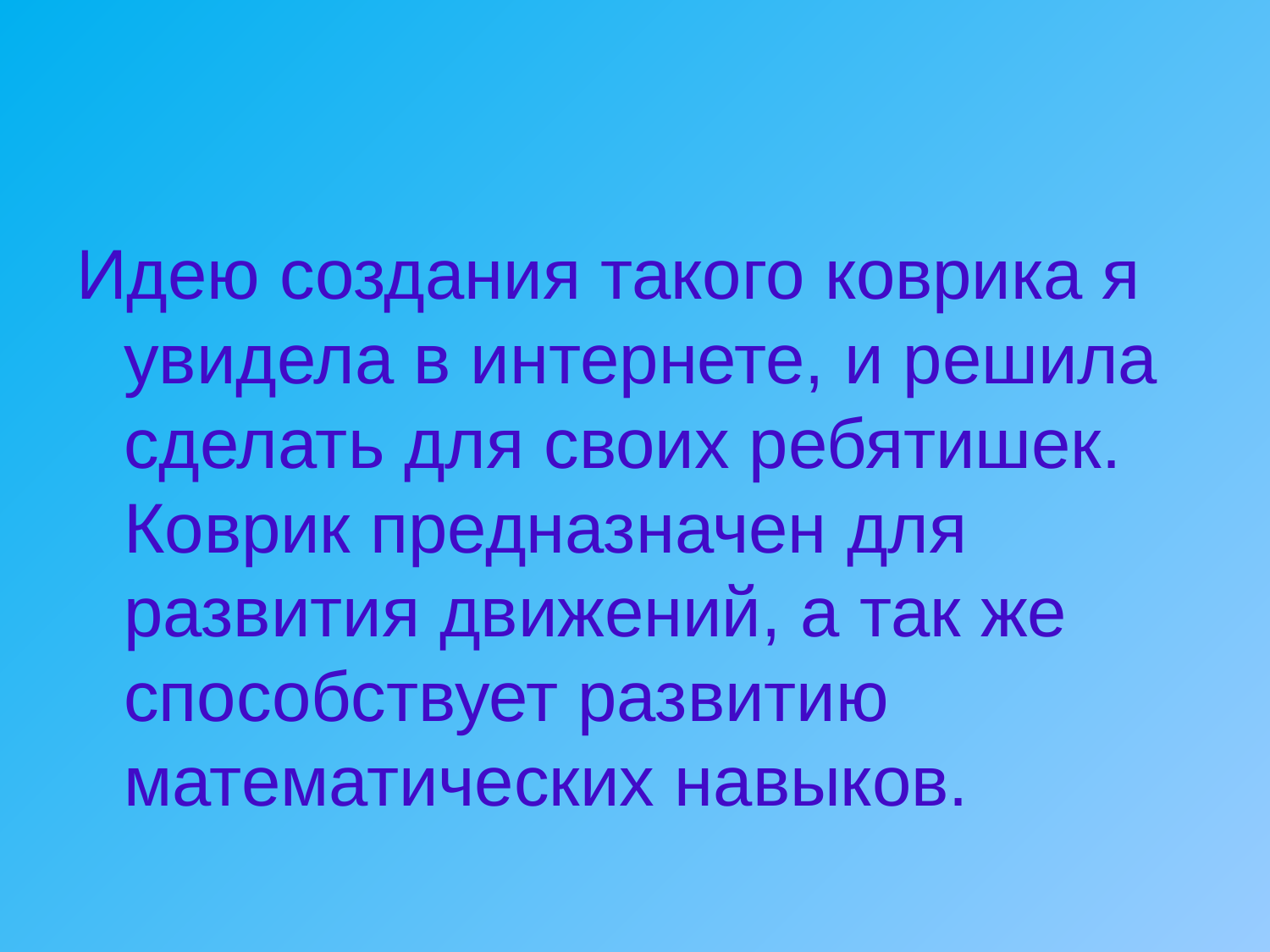

#
Идею создания такого коврика я увидела в интернете, и решила сделать для своих ребятишек. Коврик предназначен для развития движений, а так же способствует развитию математических навыков.